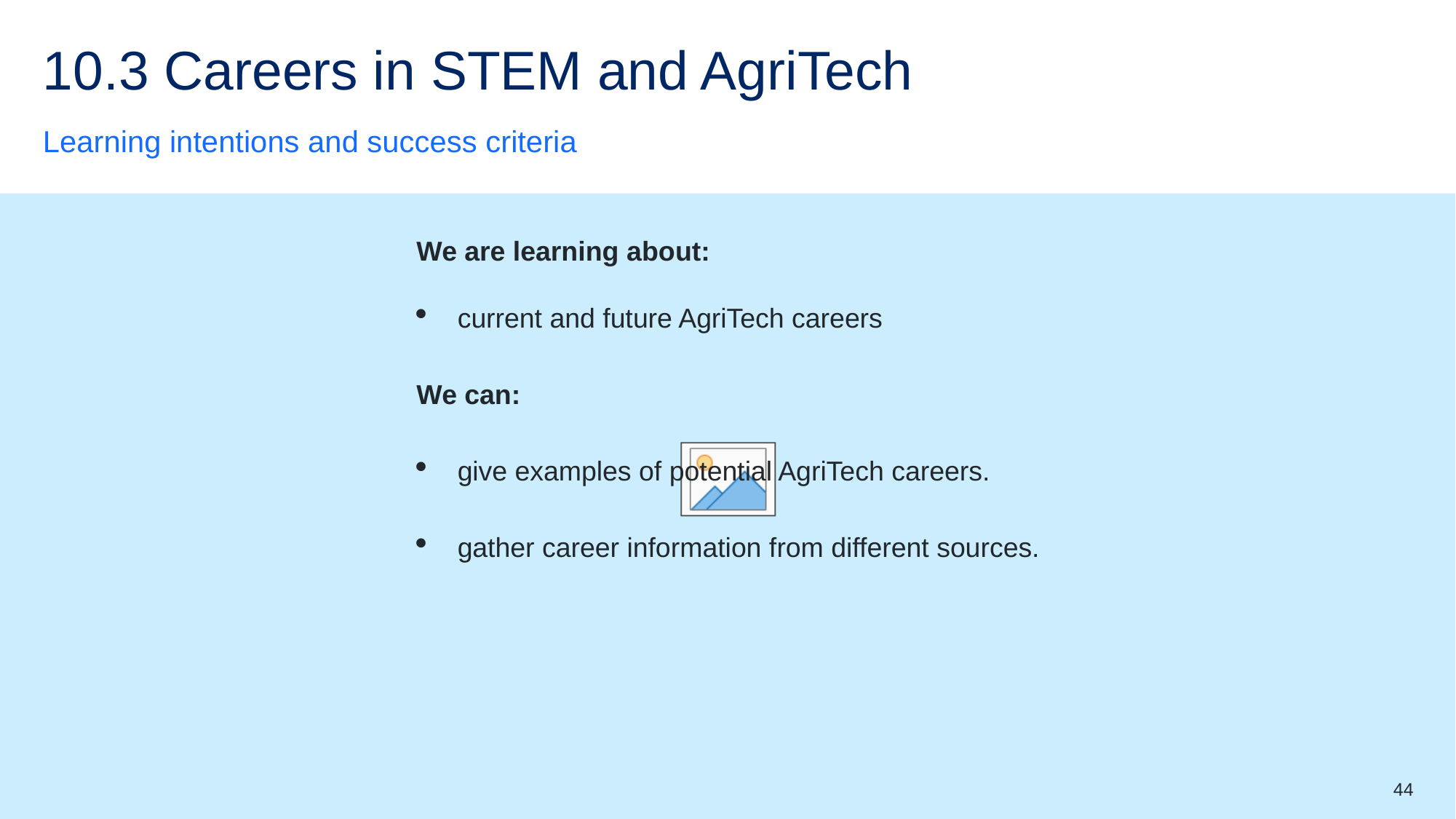

# 10.3 Careers in STEM and AgriTech
Learning intentions and success criteria
We are learning about:
current and future AgriTech careers
We can:
give examples of potential AgriTech careers.
gather career information from different sources.
44